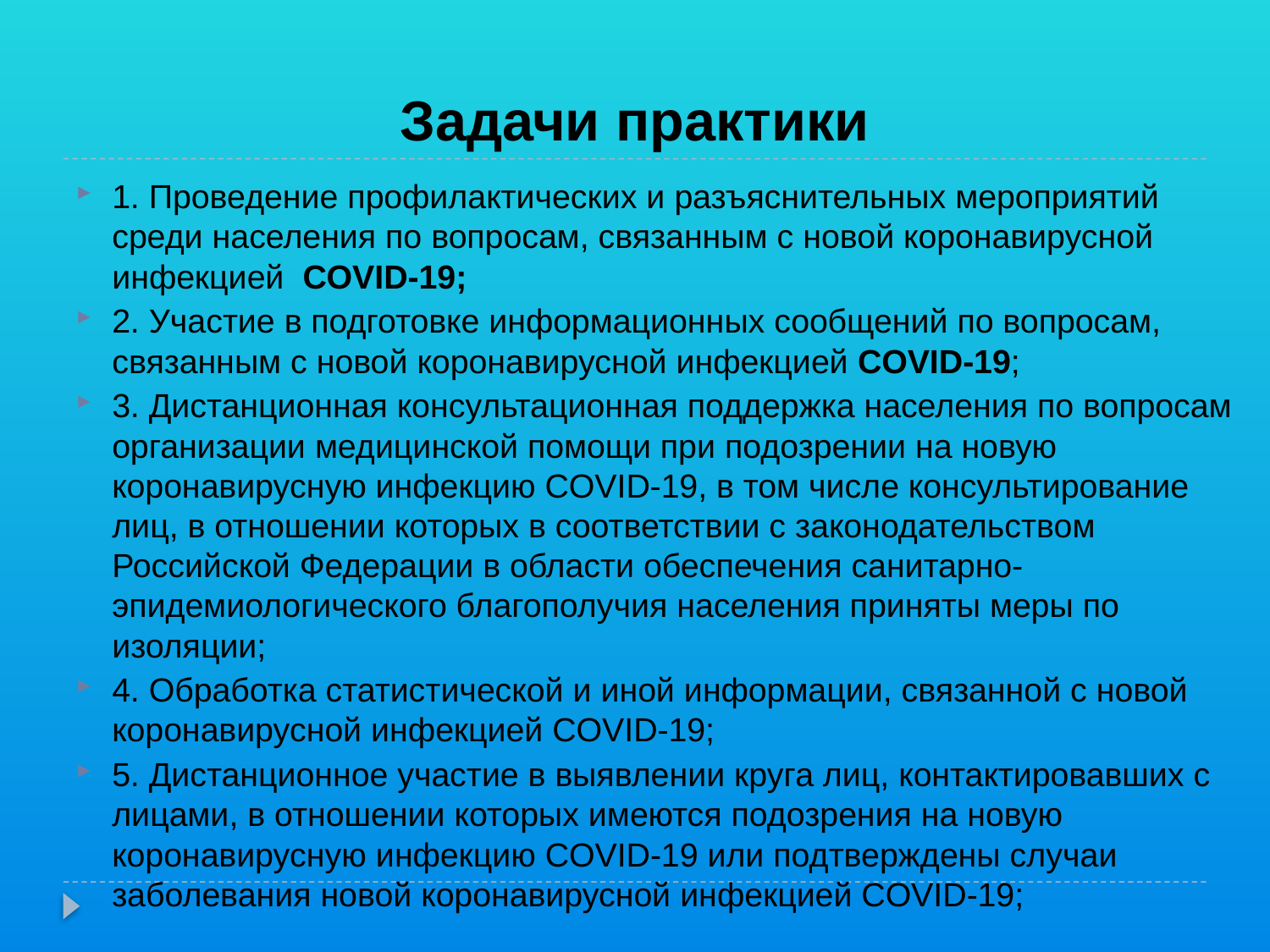

# Задачи практики
1. Проведение профилактических и разъяснительных мероприятий среди населения по вопросам, связанным с новой коронавирусной инфекцией  COVID-19;
2. Участие в подготовке информационных сообщений по вопросам, связанным с новой коронавирусной инфекцией COVID-19;
3. Дистанционная консультационная поддержка населения по вопросам организации медицинской помощи при подозрении на новую коронавирусную инфекцию COVID-19, в том числе консультирование лиц, в отношении которых в соответствии с законодательством Российской Федерации в области обеспечения санитарно-эпидемиологического благополучия населения приняты меры по изоляции;
4. Обработка статистической и иной информации, связанной с новой коронавирусной инфекцией COVID-19;
5. Дистанционное участие в выявлении круга лиц, контактировавших с лицами, в отношении которых имеются подозрения на новую коронавирусную инфекцию COVID-19 или подтверждены случаи заболевания новой коронавирусной инфекцией COVID-19;